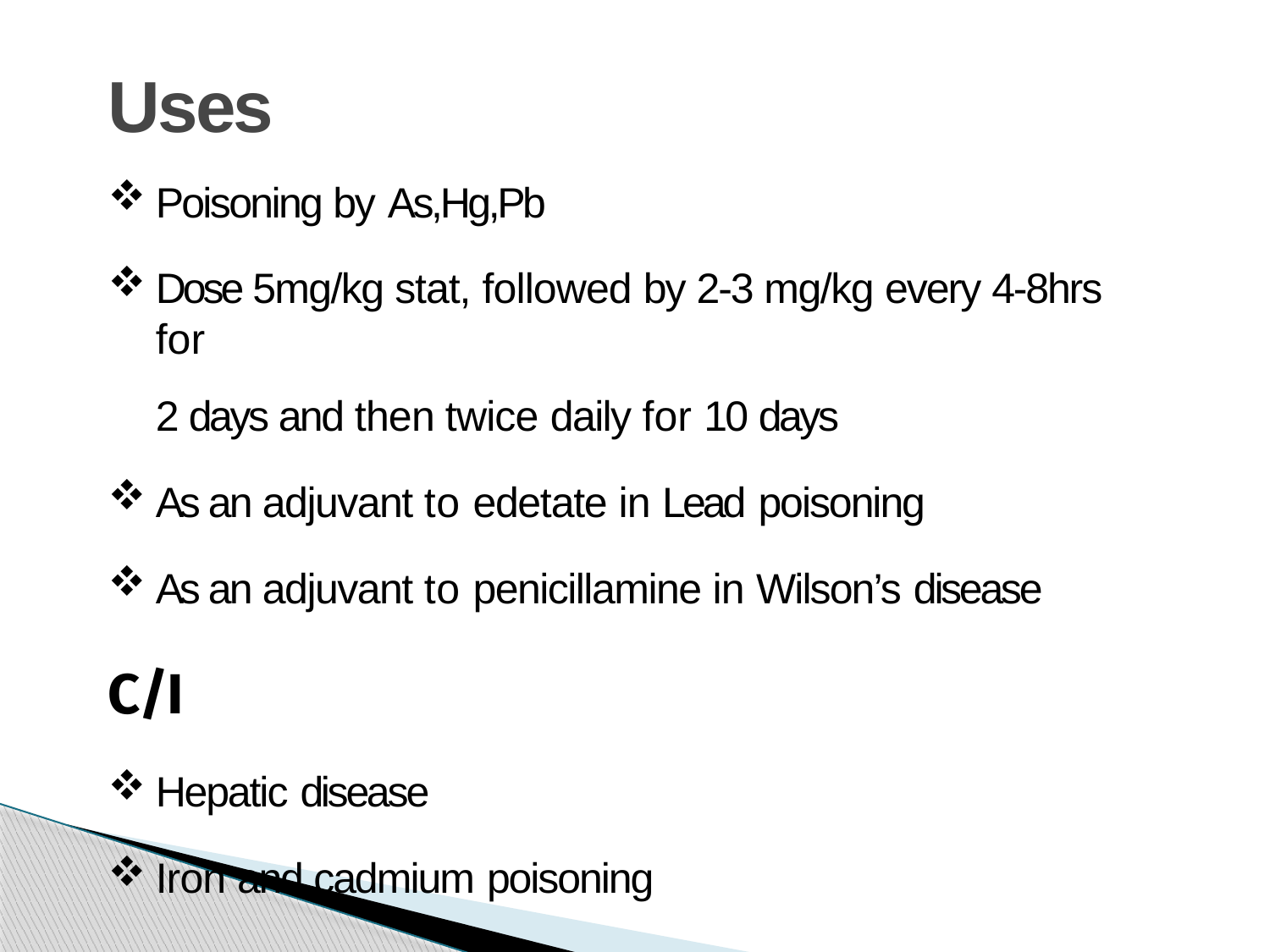

# Uses
Poisoning by As,Hg,Pb
Dose 5mg/kg stat, followed by 2-3 mg/kg every 4-8hrs for
2 days and then twice daily for 10 days
As an adjuvant to edetate in Lead poisoning
As an adjuvant to penicillamine in Wilson’s disease

C/I
Hepatic disease
Iron and cadmium poisoning